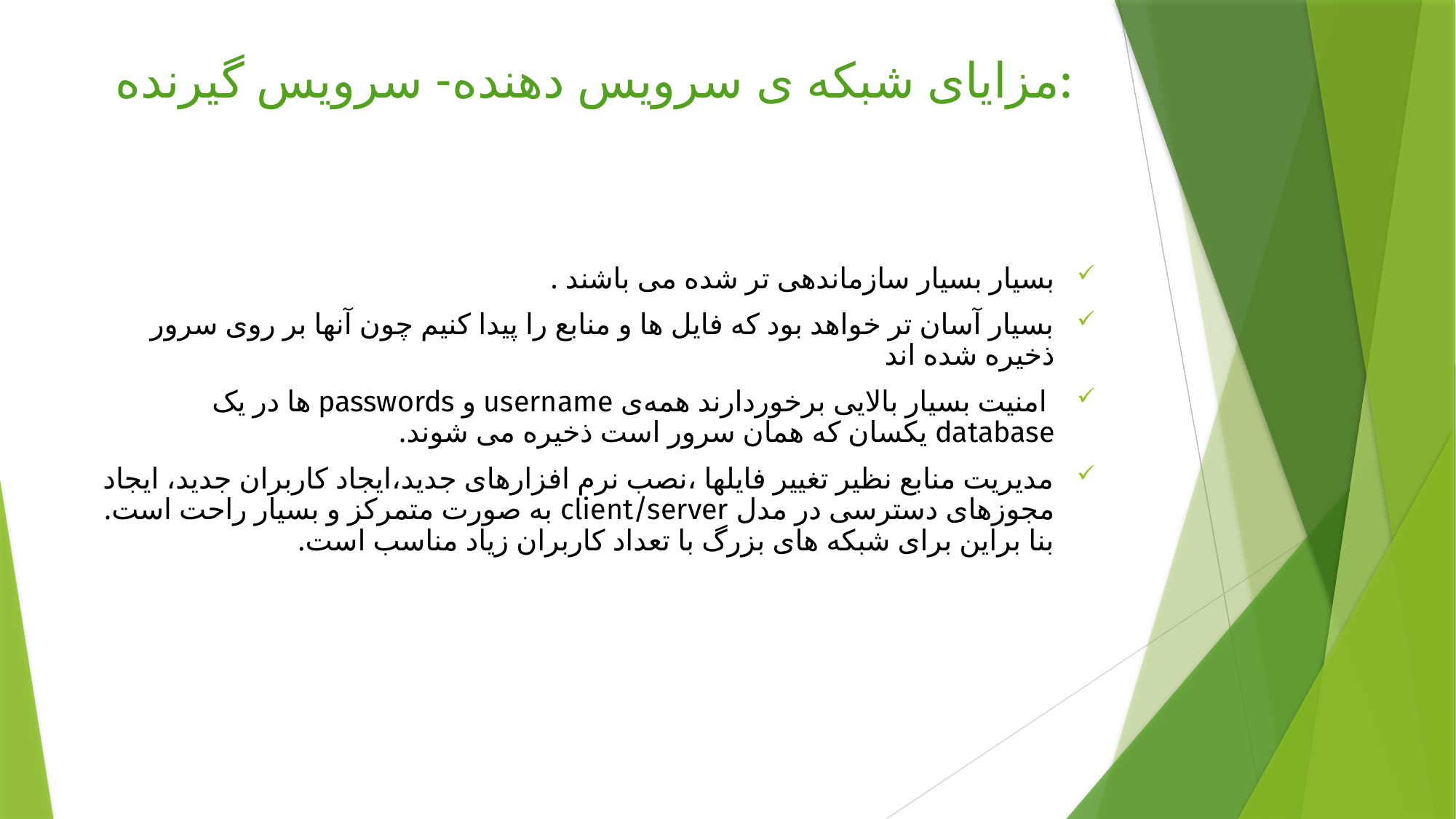

# مزایای شبکه ی سرویس دهنده- سرویس گیرنده:
بسیار بسیار سازماندهی تر شده می باشند .
بسیار آسان تر خواهد بود که فایل ها و منابع را پیدا کنیم چون آنها بر روی سرور ذخیره شده اند
 امنیت بسیار بالایی برخوردارند همه‌ی username و passwords ها در یک database یکسان که همان سرور است ذخیره می شوند.
مدیریت منابع نظیر تغییر فایلها ،نصب نرم افزارهای جدید،ایجاد کاربران جدید، ایجاد مجوزهای دسترسی در مدل client/server به صورت متمرکز و بسیار راحت است. بنا براین برای شبکه های بزرگ با تعداد کاربران زیاد مناسب است.